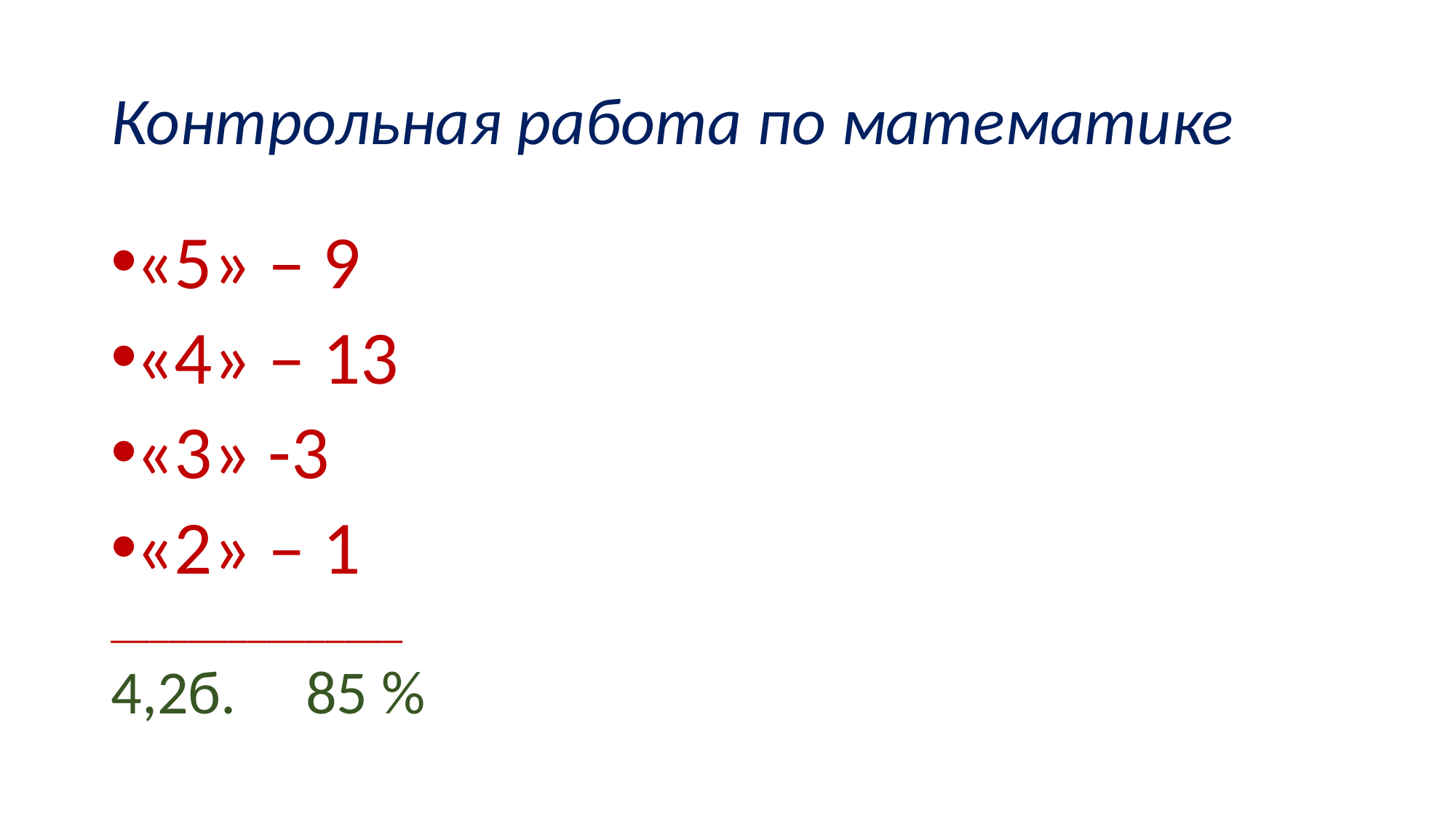

# Контрольная работа по математике
«5» – 9
«4» – 13
«3» -3
«2» – 1
_______________
4,2б.     85 %